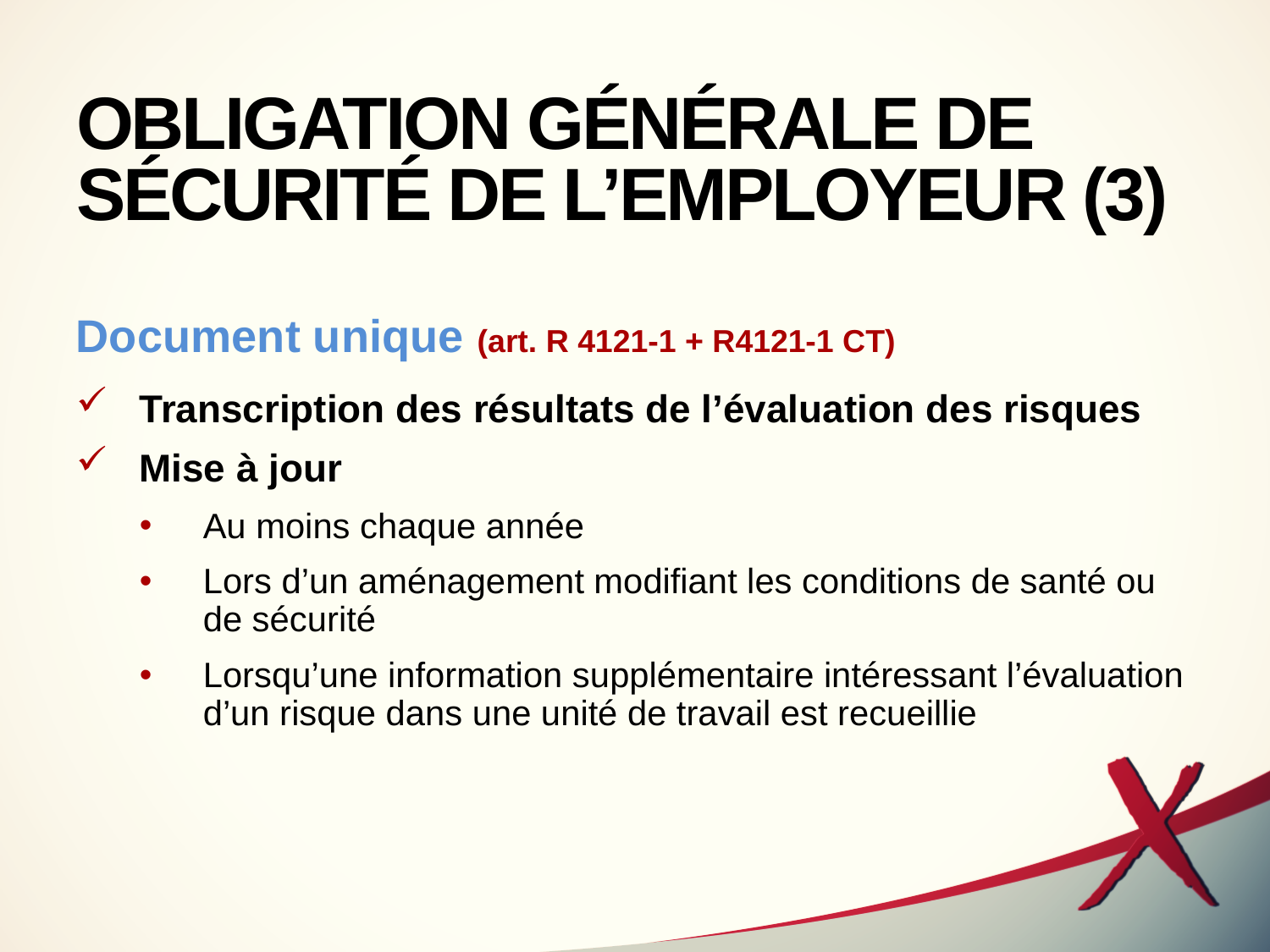

# OBLIGATION GÉNÉRALE DE SÉCURITÉ DE L’EMPLOYEUR (3)
Document unique (art. R 4121-1 + R4121-1 CT)
Transcription des résultats de l’évaluation des risques
Mise à jour
Au moins chaque année
Lors d’un aménagement modifiant les conditions de santé ou de sécurité
Lorsqu’une information supplémentaire intéressant l’évaluation d’un risque dans une unité de travail est recueillie